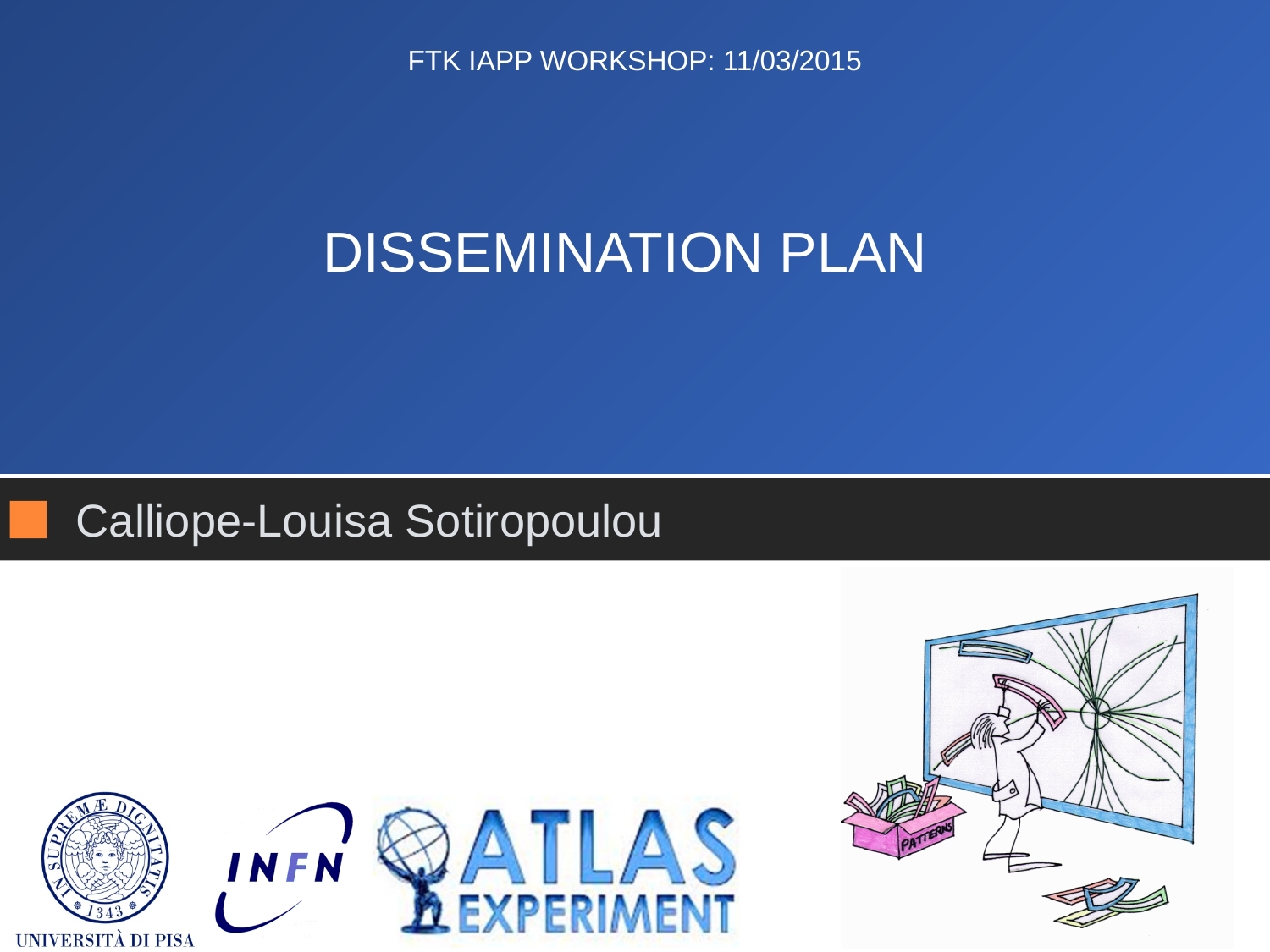

# FTK IAPP Workshop: 11/03/2015
Dissemination Plan
Calliope-Louisa Sotiropoulou